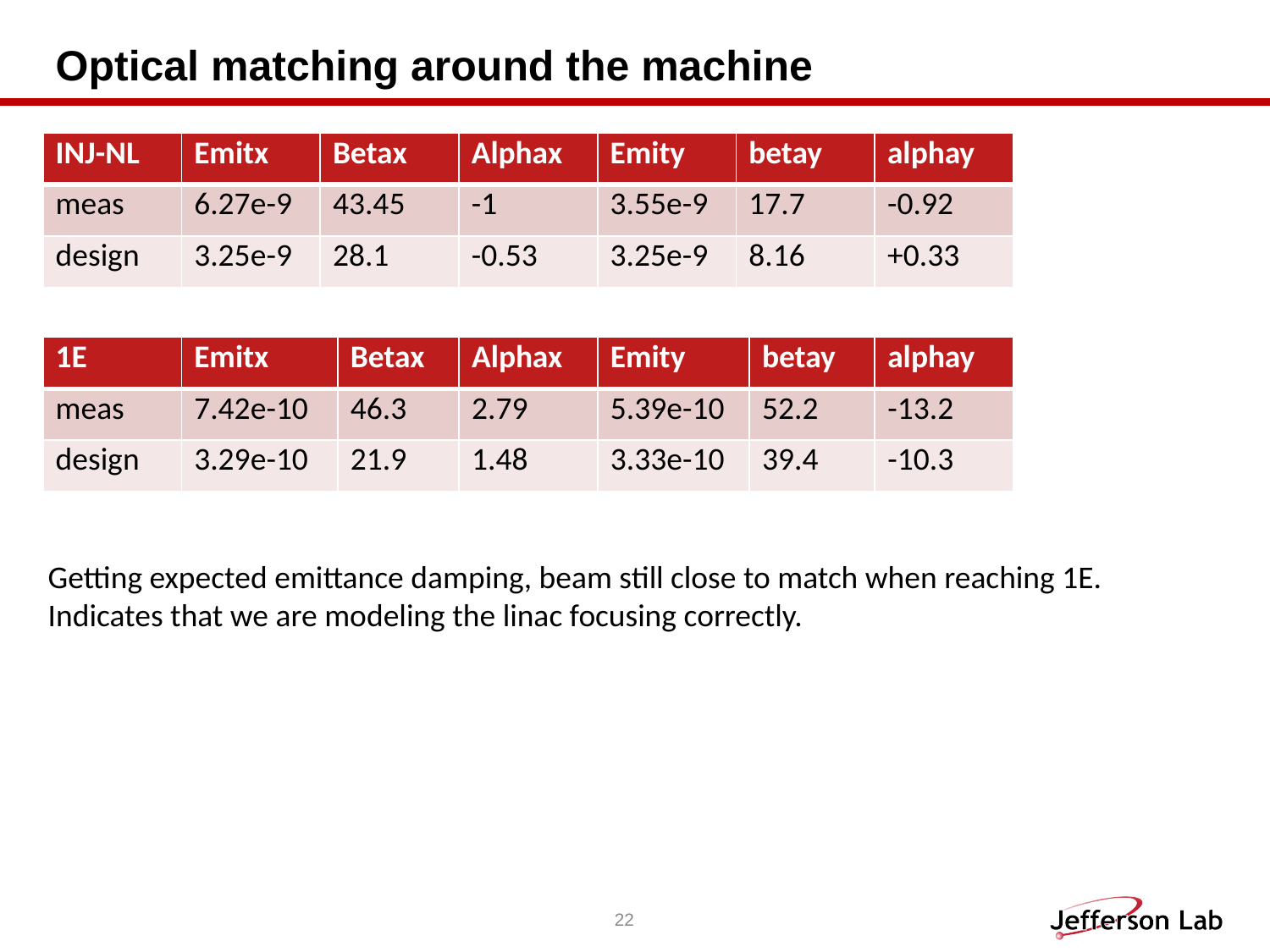

# Optical matching around the machine
| INJ-NL | Emitx | Betax | Alphax | Emity | betay | alphay |
| --- | --- | --- | --- | --- | --- | --- |
| meas | 6.27e-9 | 43.45 | -1 | 3.55e-9 | 17.7 | -0.92 |
| design | 3.25e-9 | 28.1 | -0.53 | 3.25e-9 | 8.16 | +0.33 |

| 1E | Emitx | Betax | Alphax | Emity | betay | alphay |
| --- | --- | --- | --- | --- | --- | --- |
| meas | 7.42e-10 | 46.3 | 2.79 | 5.39e-10 | 52.2 | -13.2 |
| design | 3.29e-10 | 21.9 | 1.48 | 3.33e-10 | 39.4 | -10.3 |
Getting expected emittance damping, beam still close to match when reaching 1E.
Indicates that we are modeling the linac focusing correctly.
22